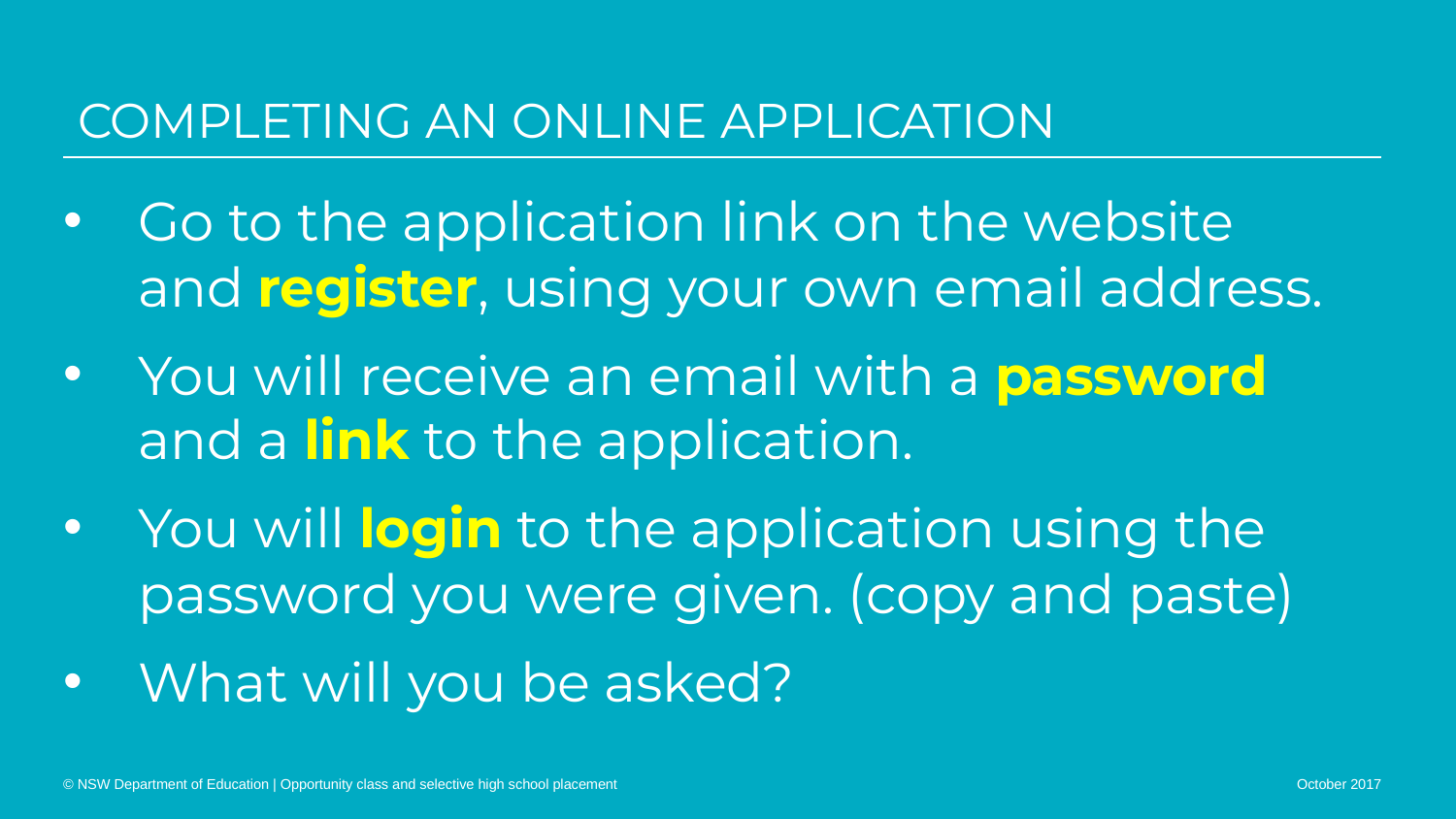

# Completing an online application
Go to the application link on the website and register, using your own email address.
You will receive an email with a password and a link to the application.
You will login to the application using the password you were given. (copy and paste)
What will you be asked?

© NSW Department of Education | Opportunity class and selective high school placement
October 2017